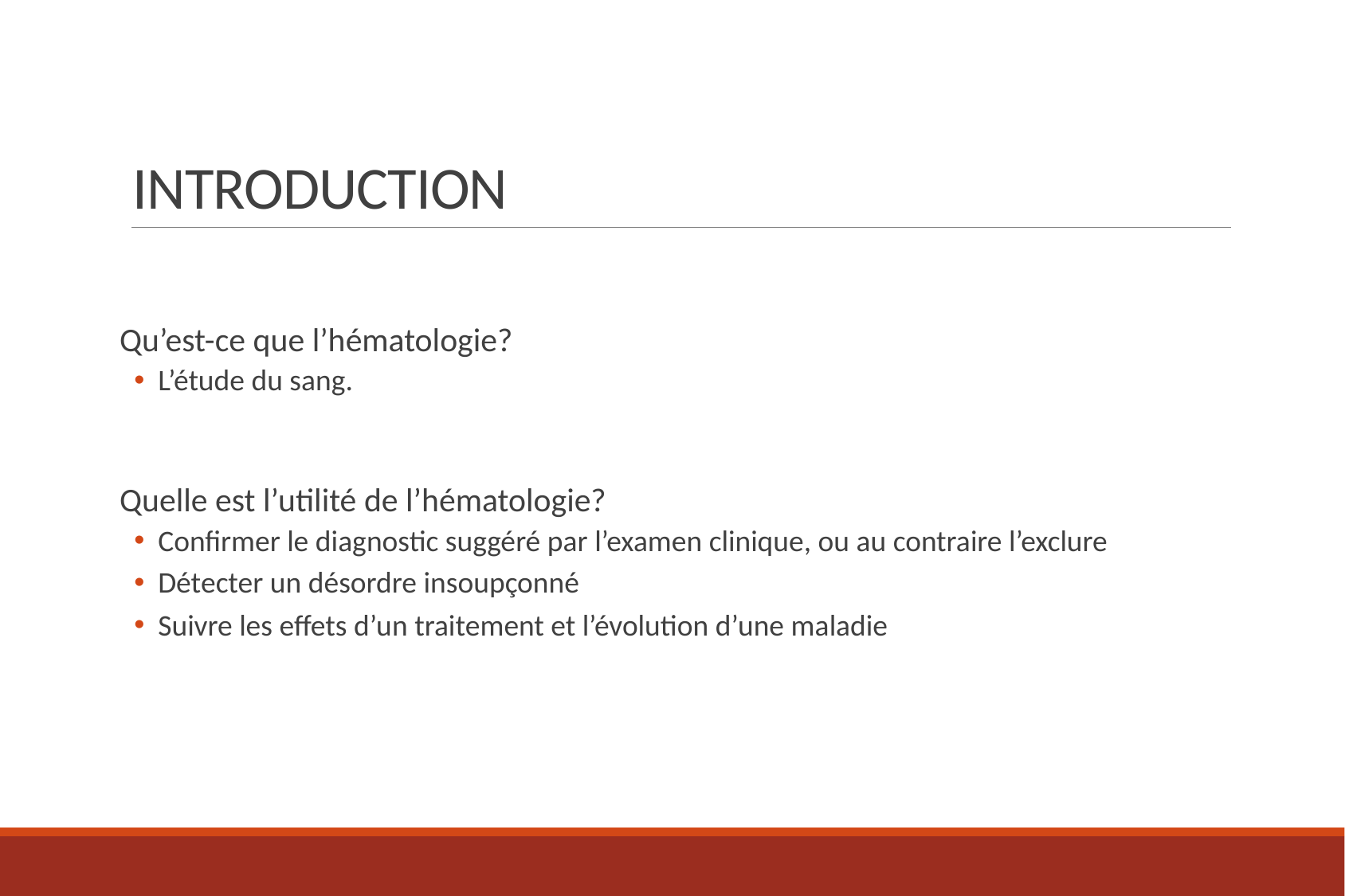

# Introduction
Qu’est-ce que l’hématologie?
L’étude du sang.

Quelle est l’utilité de l’hématologie?
Confirmer le diagnostic suggéré par l’examen clinique, ou au contraire l’exclure
Détecter un désordre insoupçonné
Suivre les effets d’un traitement et l’évolution d’une maladie